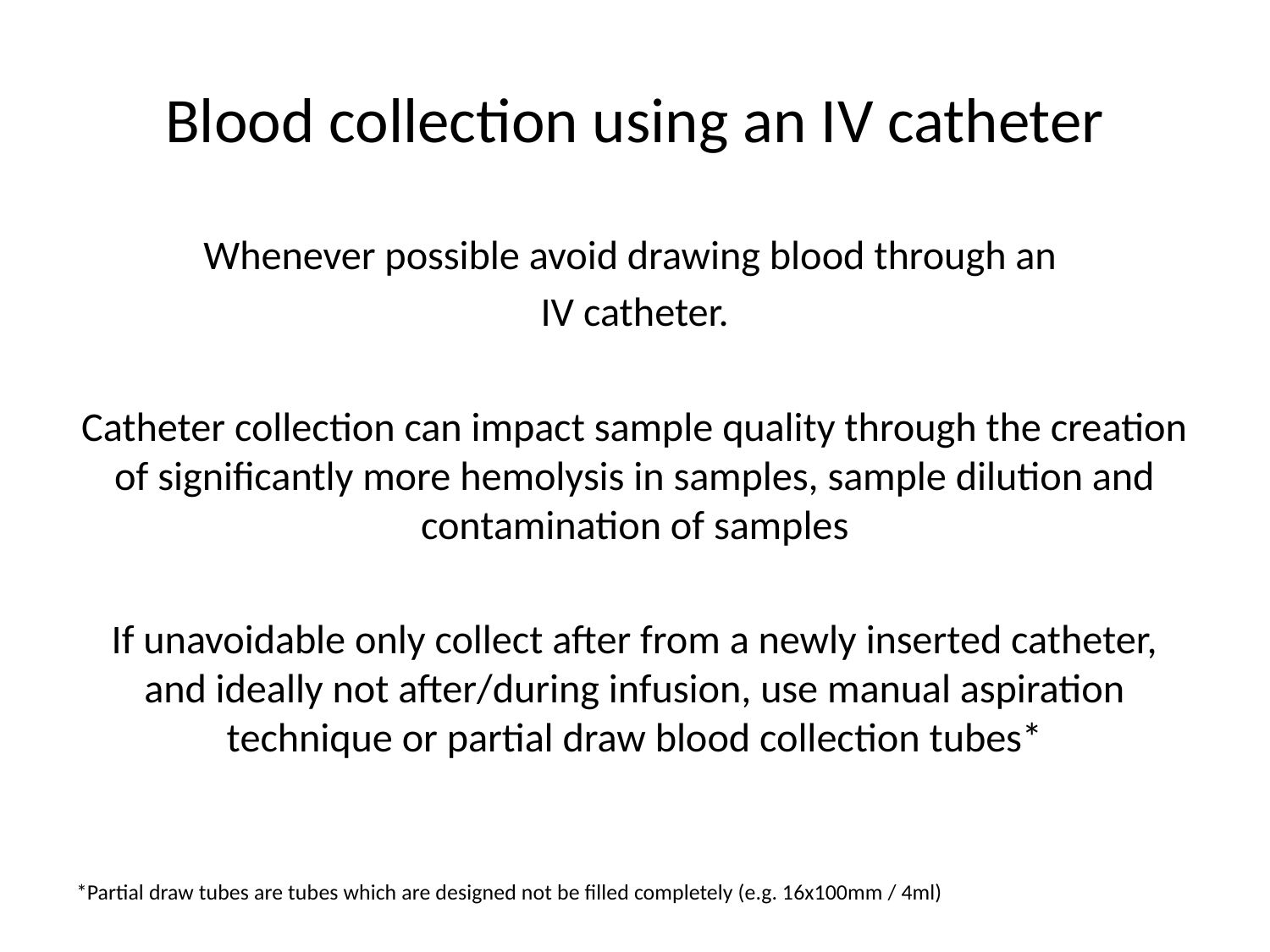

# Blood collection using an IV catheter
Whenever possible avoid drawing blood through an
IV catheter.

Catheter collection can impact sample quality through the creation of significantly more hemolysis in samples, sample dilution and contamination of samples

If unavoidable only collect after from a newly inserted catheter, and ideally not after/during infusion, use manual aspiration technique or partial draw blood collection tubes*

*Partial draw tubes are tubes which are designed not be filled completely (e.g. 16x100mm / 4ml)